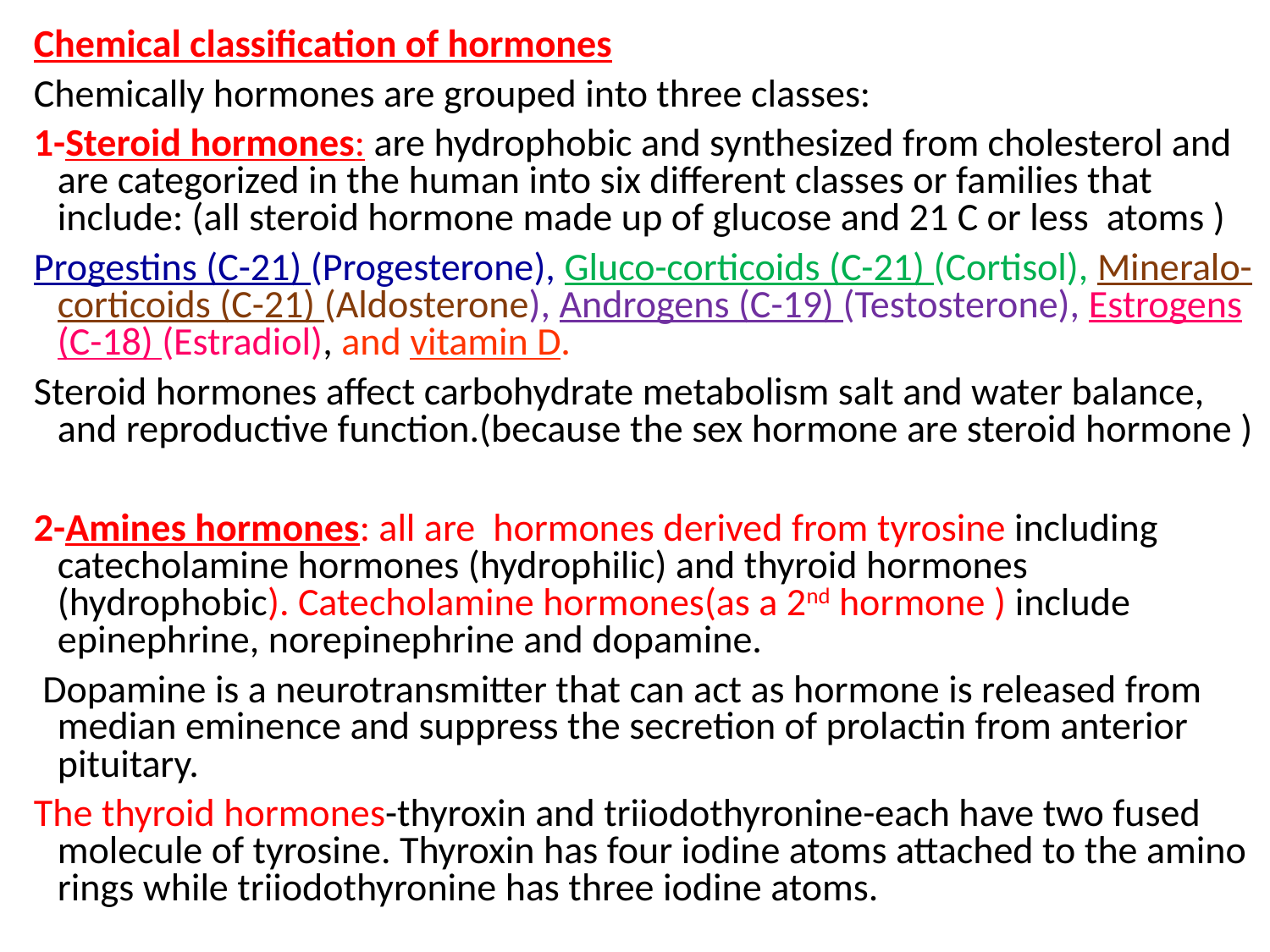

Chemical classification of hormones
Chemically hormones are grouped into three classes:
1-Steroid hormones: are hydrophobic and synthesized from cholesterol and are categorized in the human into six different classes or families that include: (all steroid hormone made up of glucose and 21 C or less  atoms )
Progestins (C-21) (Progesterone), Gluco-corticoids (C-21) (Cortisol), Mineralo-corticoids (C-21) (Aldosterone), Androgens (C-19) (Testosterone), Estrogens (C-18) (Estradiol), and vitamin D.
Steroid hormones affect carbohydrate metabolism salt and water balance, and reproductive function.(because the sex hormone are steroid hormone )

2-Amines hormones: all are  hormones derived from tyrosine including catecholamine hormones (hydrophilic) and thyroid hormones (hydrophobic). Catecholamine hormones(as a 2nd hormone ) include epinephrine, norepinephrine and dopamine.
 Dopamine is a neurotransmitter that can act as hormone is released from median eminence and suppress the secretion of prolactin from anterior pituitary.
The thyroid hormones-thyroxin and triiodothyronine-each have two fused molecule of tyrosine. Thyroxin has four iodine atoms attached to the amino rings while triiodothyronine has three iodine atoms.